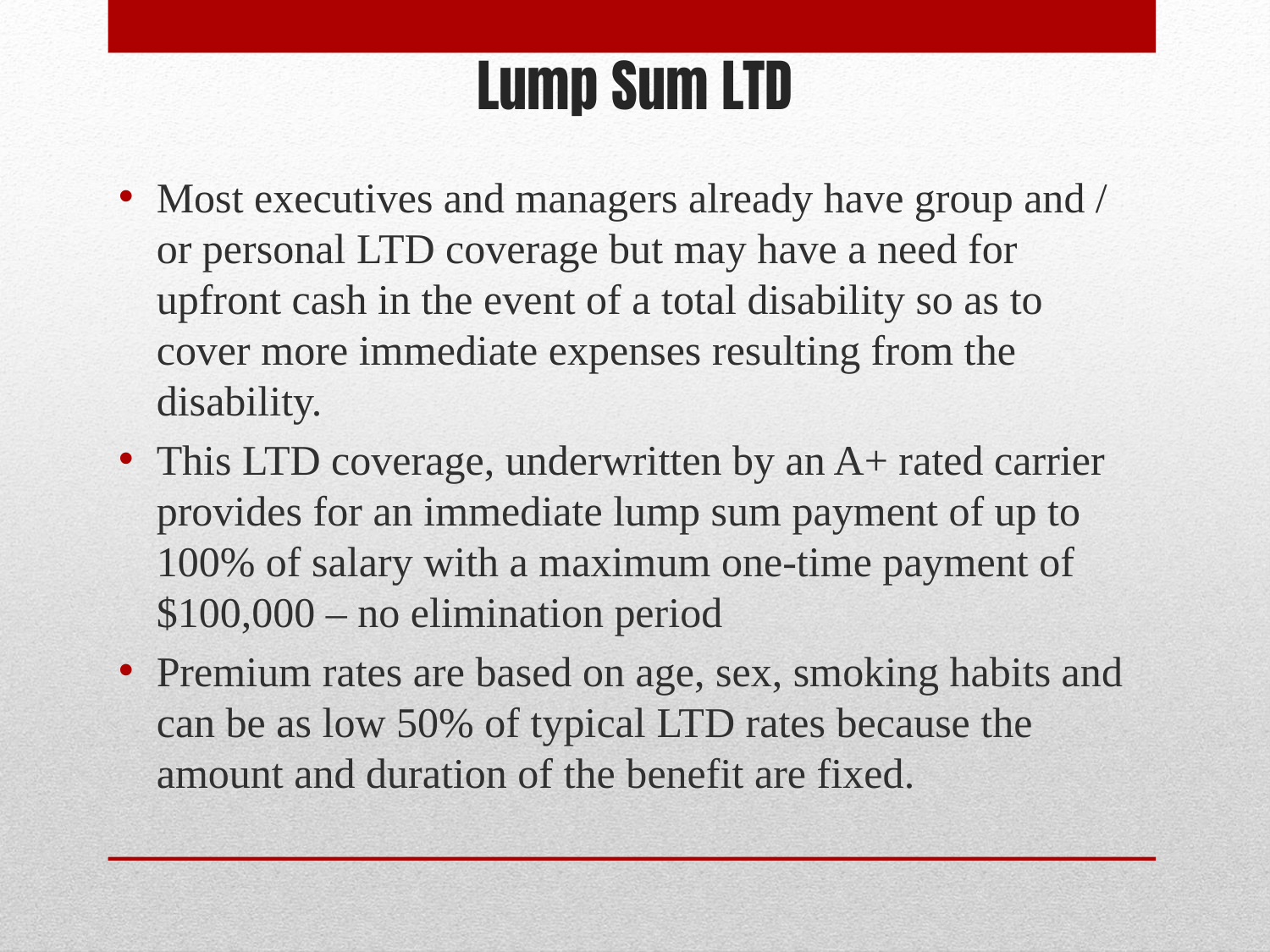

# Lump Sum LTD

Most executives and managers already have group and / or personal LTD coverage but may have a need for upfront cash in the event of a total disability so as to cover more immediate expenses resulting from the disability.
This LTD coverage, underwritten by an A+ rated carrier provides for an immediate lump sum payment of up to 100% of salary with a maximum one-time payment of $100,000 – no elimination period
Premium rates are based on age, sex, smoking habits and can be as low 50% of typical LTD rates because the amount and duration of the benefit are fixed.